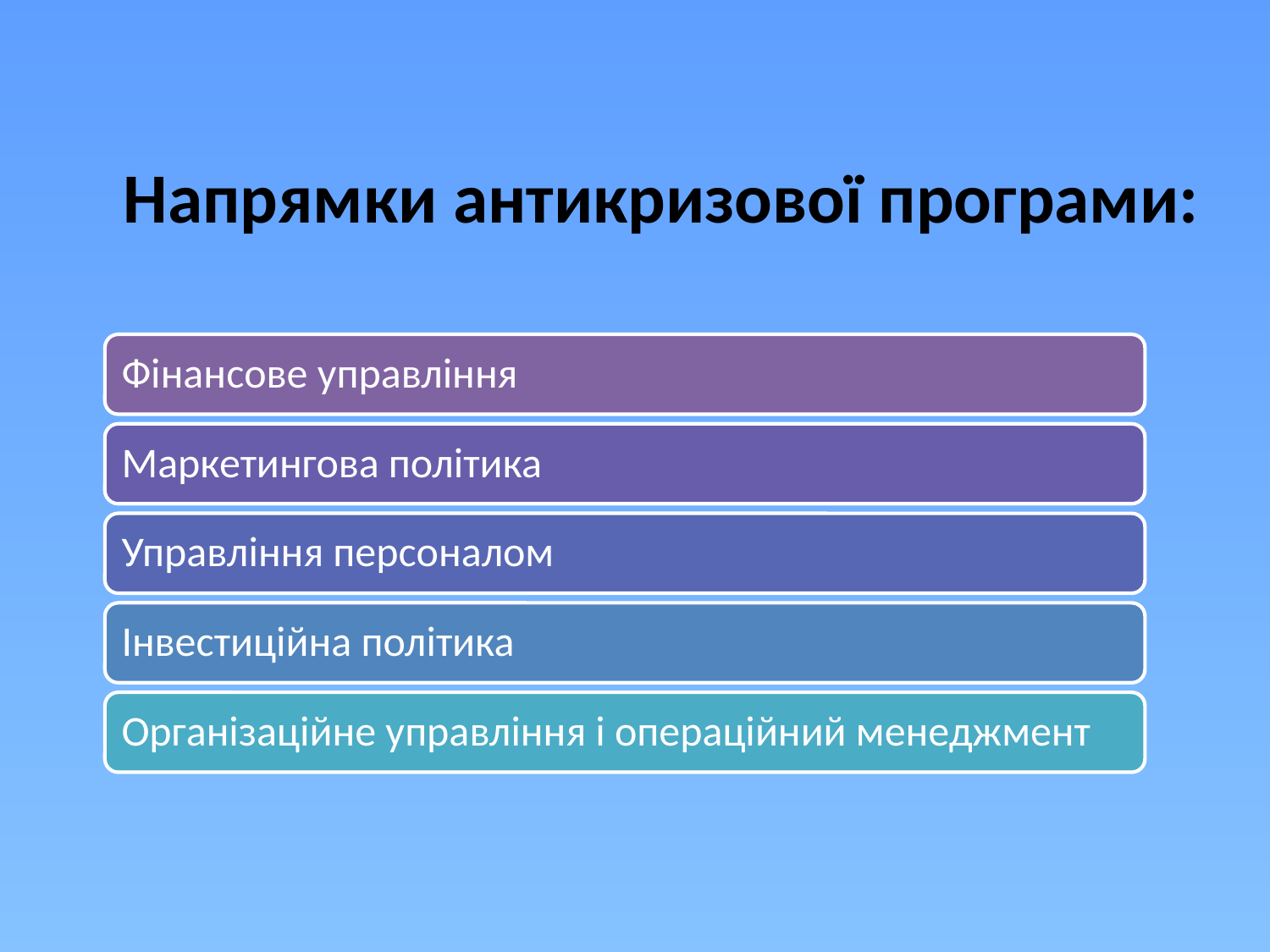

Напрямки антикризової програми:
Фінансове управління
Маркетингова політика
Управління персоналом
Інвестиційна політика
Організаційне управління і операційний менеджмент